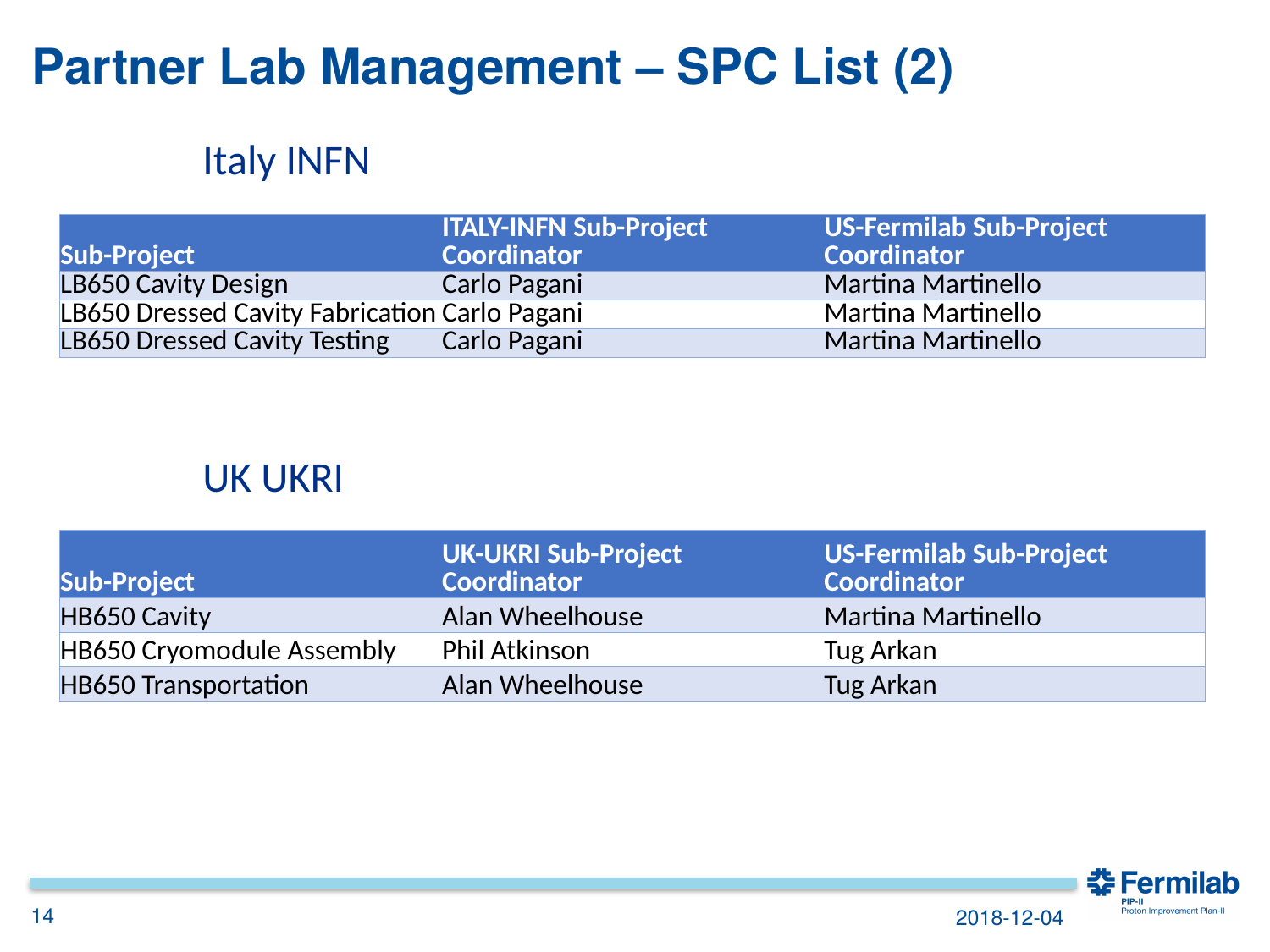

# Partner Lab Management – SPC List (2)
Italy INFN
| Sub-Project | ITALY-INFN Sub-Project Coordinator | US-Fermilab Sub-Project Coordinator |
| --- | --- | --- |
| LB650 Cavity Design | Carlo Pagani | Martina Martinello |
| LB650 Dressed Cavity Fabrication | Carlo Pagani | Martina Martinello |
| LB650 Dressed Cavity Testing | Carlo Pagani | Martina Martinello |
UK UKRI
| Sub-Project | UK-UKRI Sub-Project Coordinator | US-Fermilab Sub-Project Coordinator |
| --- | --- | --- |
| HB650 Cavity | Alan Wheelhouse | Martina Martinello |
| HB650 Cryomodule Assembly | Phil Atkinson | Tug Arkan |
| HB650 Transportation | Alan Wheelhouse | Tug Arkan |
14
2018-12-04